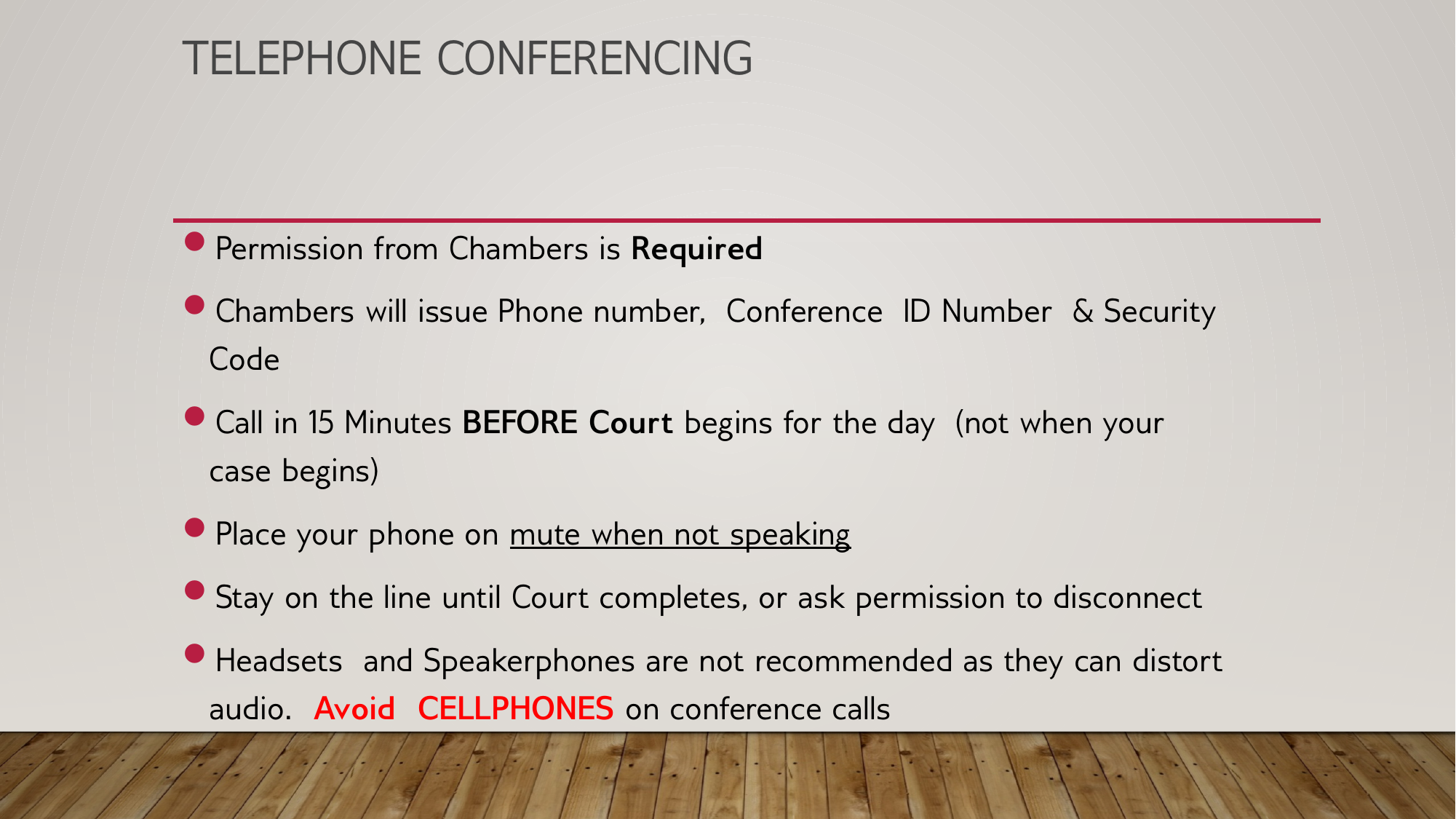

# Telephone Conferencing
Permission from Chambers is Required
Chambers will issue Phone number,  Conference  ID Number  & Security Code
Call in 15 Minutes BEFORE Court begins for the day  (not when your case begins)
Place your phone on mute when not speaking
Stay on the line until Court completes, or ask permission to disconnect
Headsets  and Speakerphones are not recommended as they can distort audio.  Avoid  CELLPHONES on conference calls